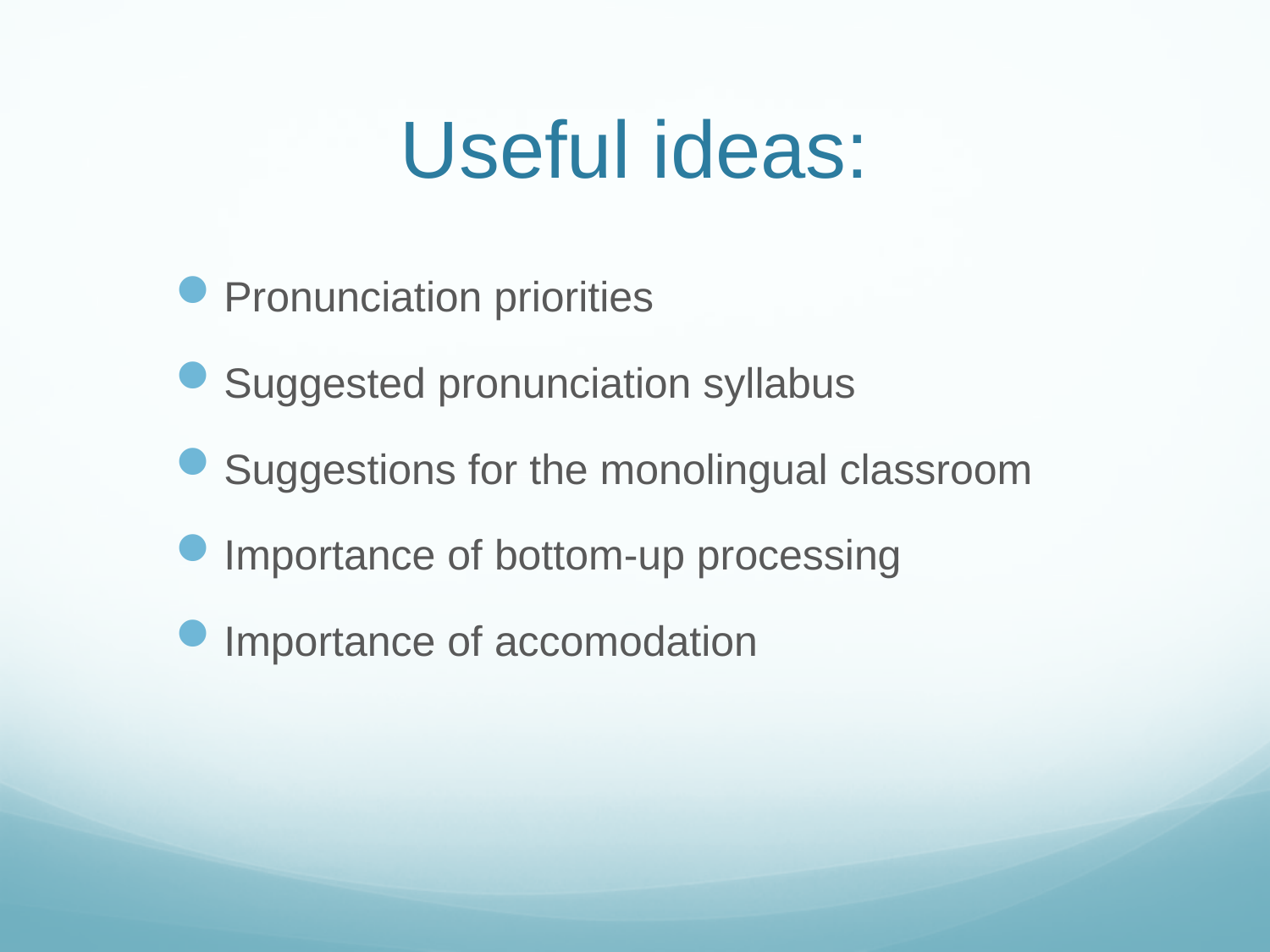

# Useful ideas:
Pronunciation priorities
Suggested pronunciation syllabus
Suggestions for the monolingual classroom
Importance of bottom-up processing
Importance of accomodation